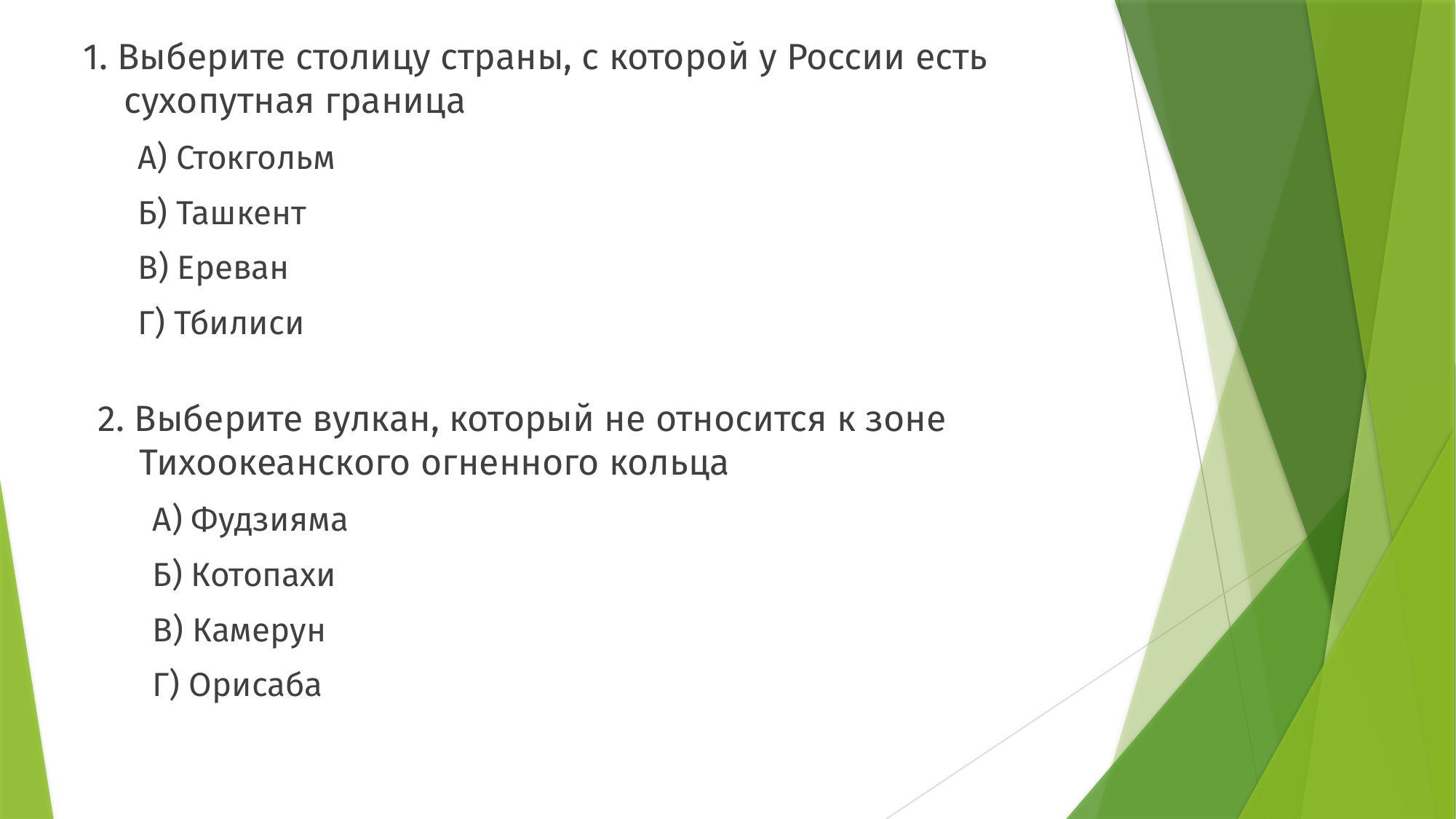

1. Выберите столицу страны, с которой у России есть сухопутная граница
А) Стокгольм
Б) Ташкент
В) Ереван
Г) Тбилиси
2. Выберите вулкан, который не относится к зоне Тихоокеанского огненного кольца
А) Фудзияма
Б) Котопахи
В) Камерун
Г) Орисаба